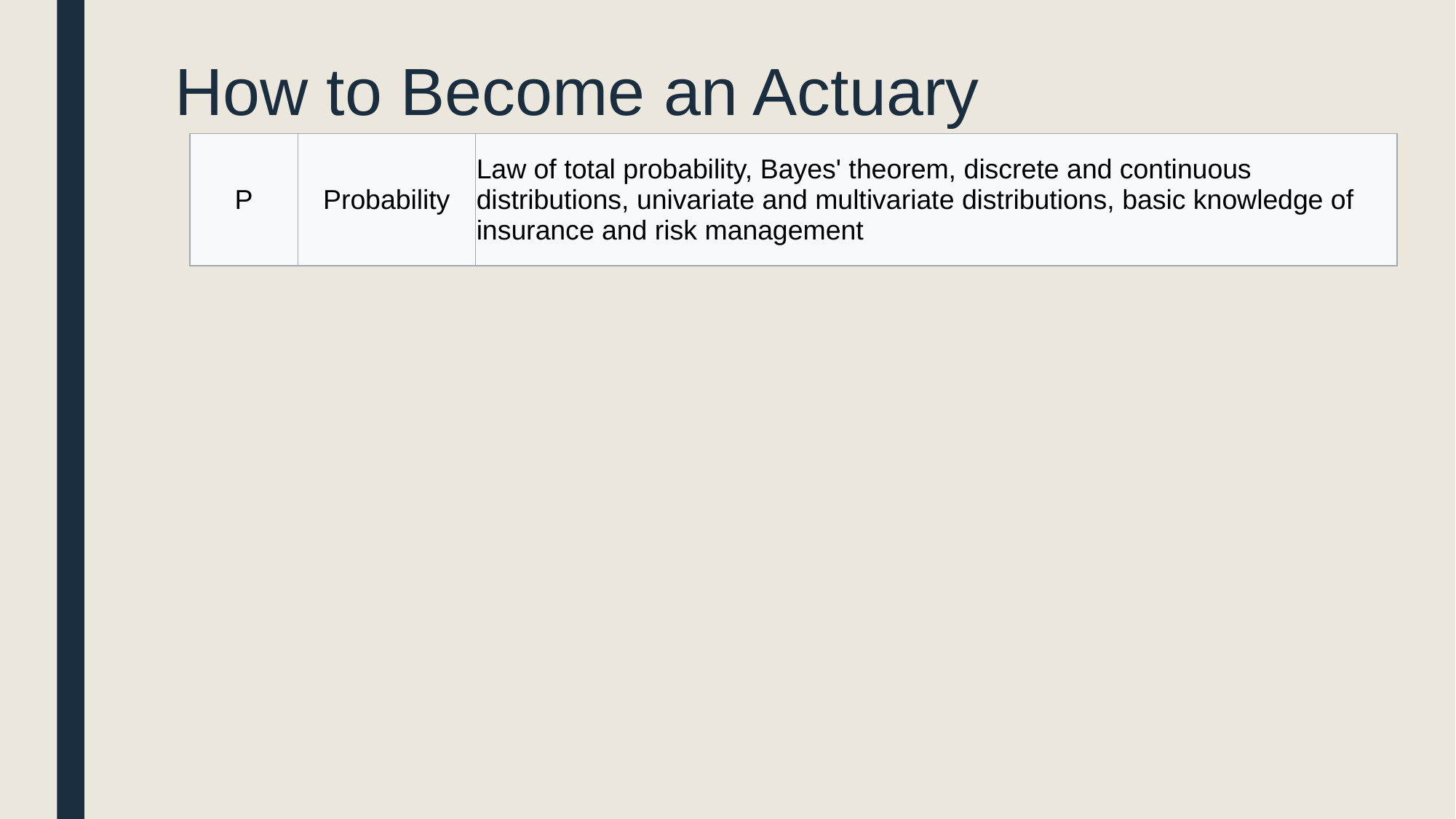

# How to Become an Actuary
| P | Probability | Law of total probability, Bayes' theorem, discrete and continuous distributions, univariate and multivariate distributions, basic knowledge of insurance and risk management |
| --- | --- | --- |